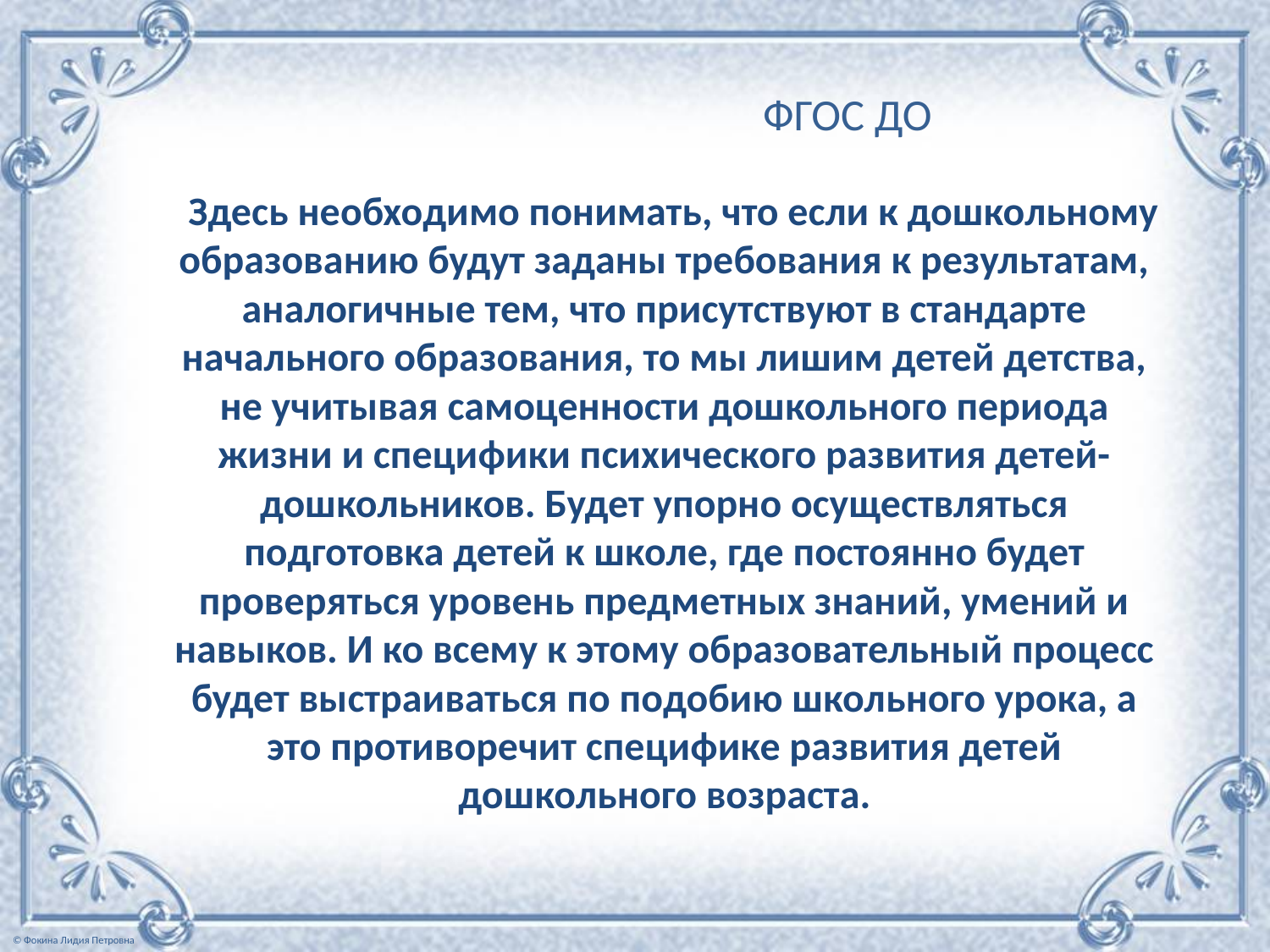

# ФГОС ДО
  Здесь необходимо понимать, что если к дошкольному образованию будут заданы требования к результатам, аналогичные тем, что присутствуют в стандарте начального образования, то мы лишим детей детства, не учитывая самоценности дошкольного периода жизни и специфики психического развития детей-дошкольников. Будет упорно осуществляться подготовка детей к школе, где постоянно будет проверяться уровень предметных знаний, умений и навыков. И ко всему к этому образовательный процесс будет выстраиваться по подобию школьного урока, а это противоречит специфике развития детей дошкольного возраста.